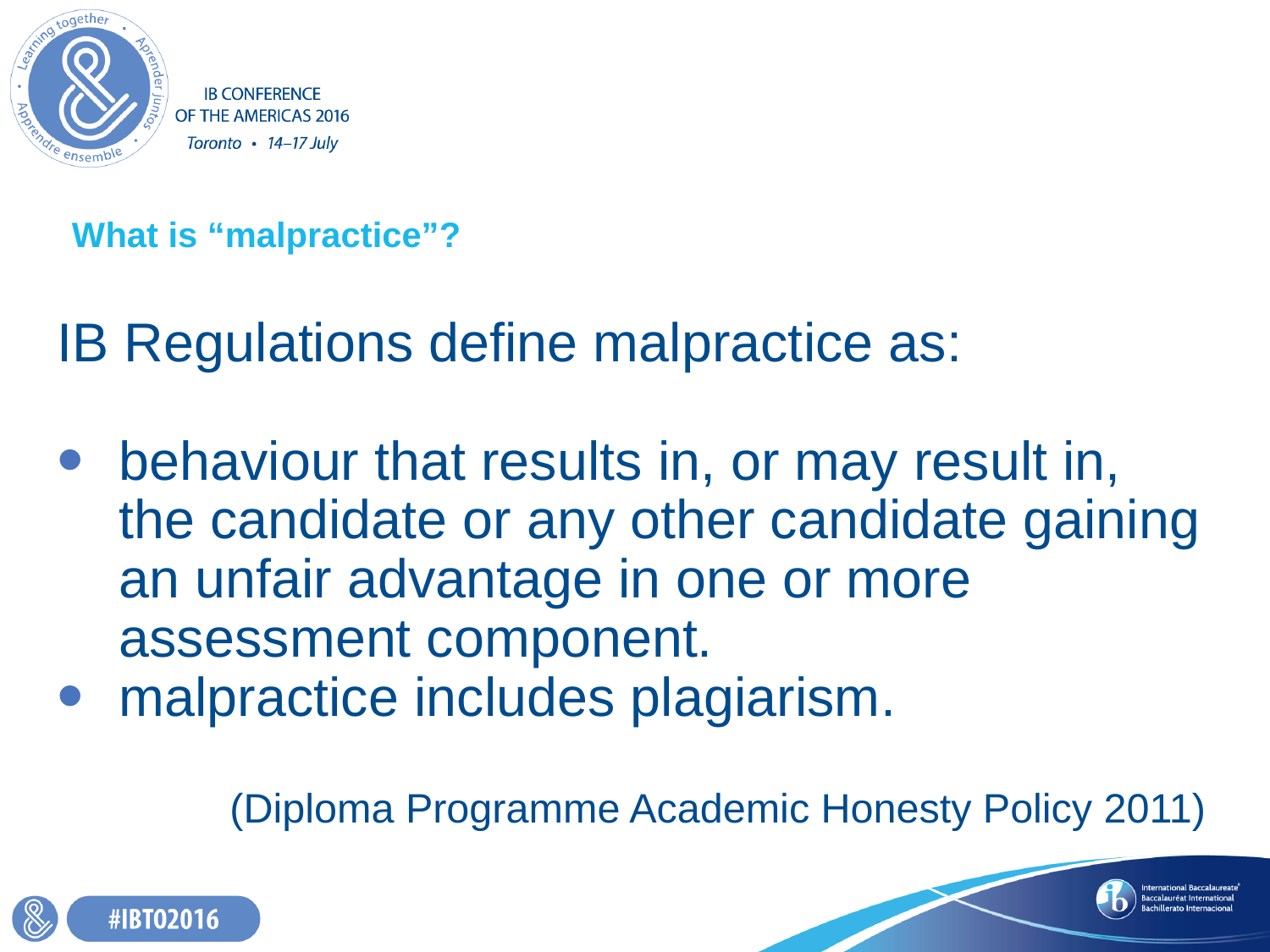

# What is “malpractice”?
IB Regulations define malpractice as:

behaviour that results in, or may result in, the candidate or any other candidate gaining an unfair advantage in one or more assessment component.
malpractice includes plagiarism.

(Diploma Programme Academic Honesty Policy 2011)